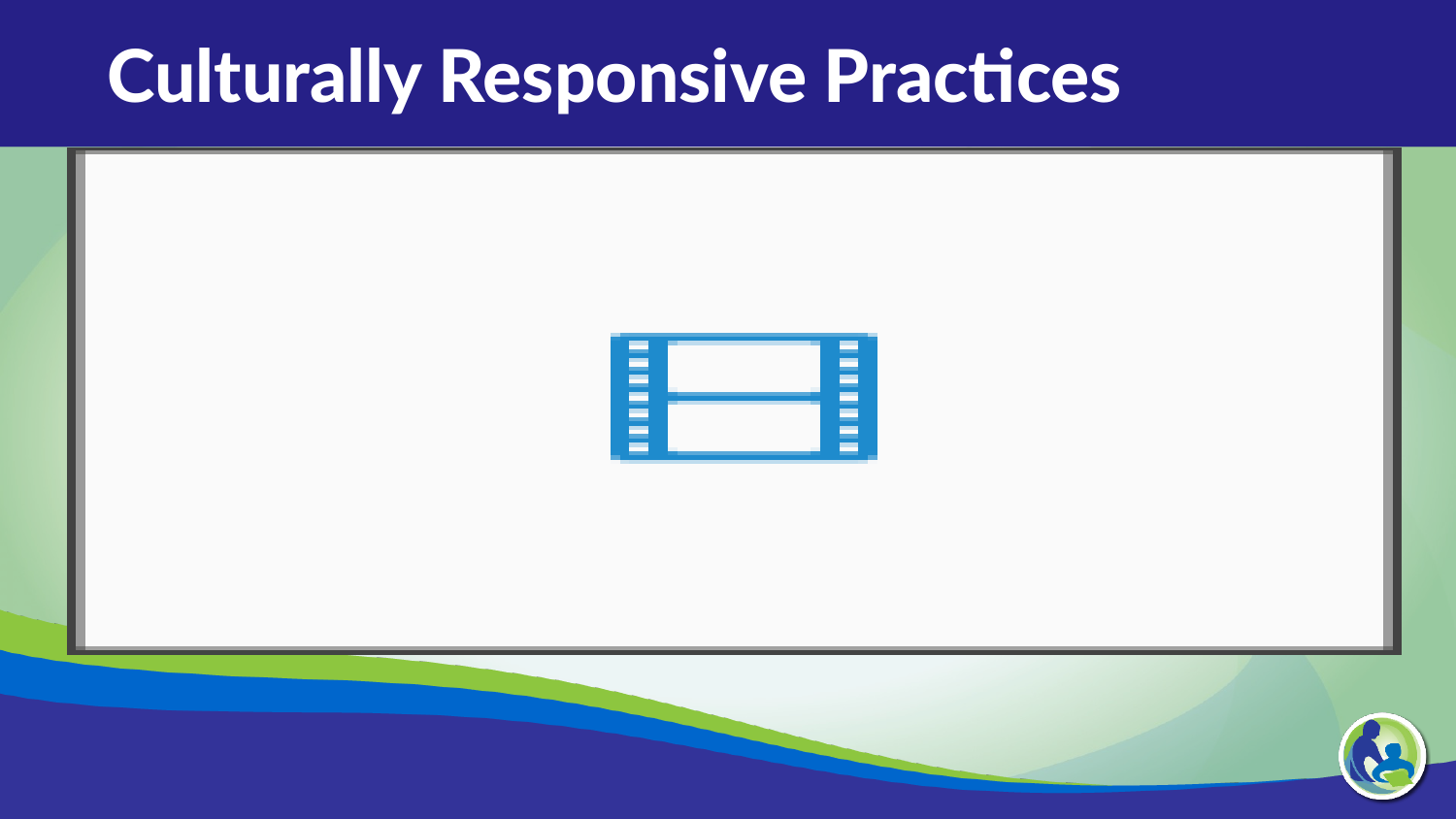

Culturally Responsive Practices
Culturally Responsive Practices: An approach to teaching that recognizes the value of learners’ cultural beliefs and practices and draws upon them to inform instruction, enhance learner self-advocacy, and bridge learners’ home and school experiences.

.